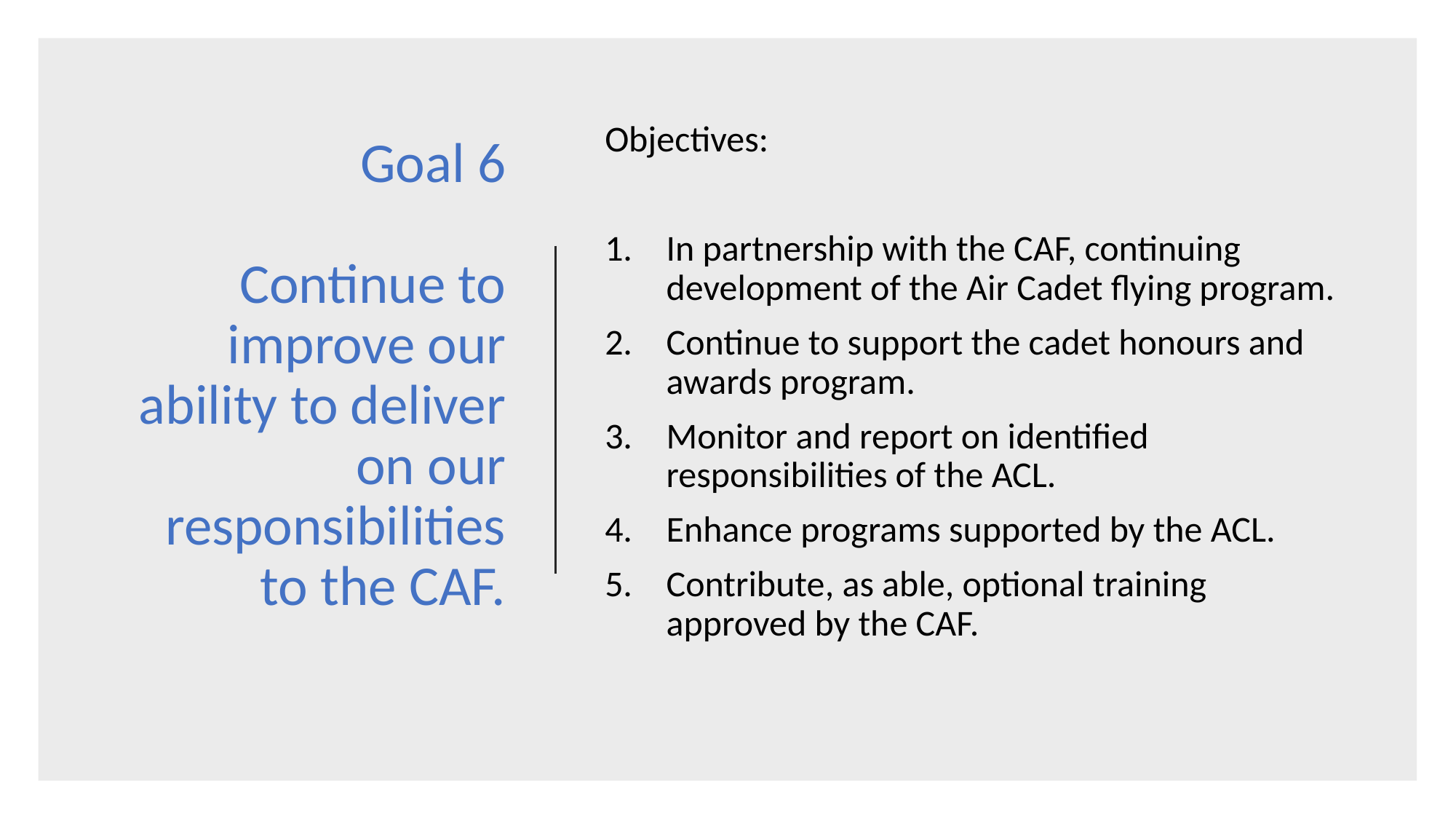

# Goal 6 Continue to improve our ability to deliver on our responsibilities to the CAF.
Objectives:

In partnership with the CAF, continuing development of the Air Cadet flying program.
Continue to support the cadet honours and awards program.
Monitor and report on identified responsibilities of the ACL.
Enhance programs supported by the ACL.
Contribute, as able, optional training approved by the CAF.